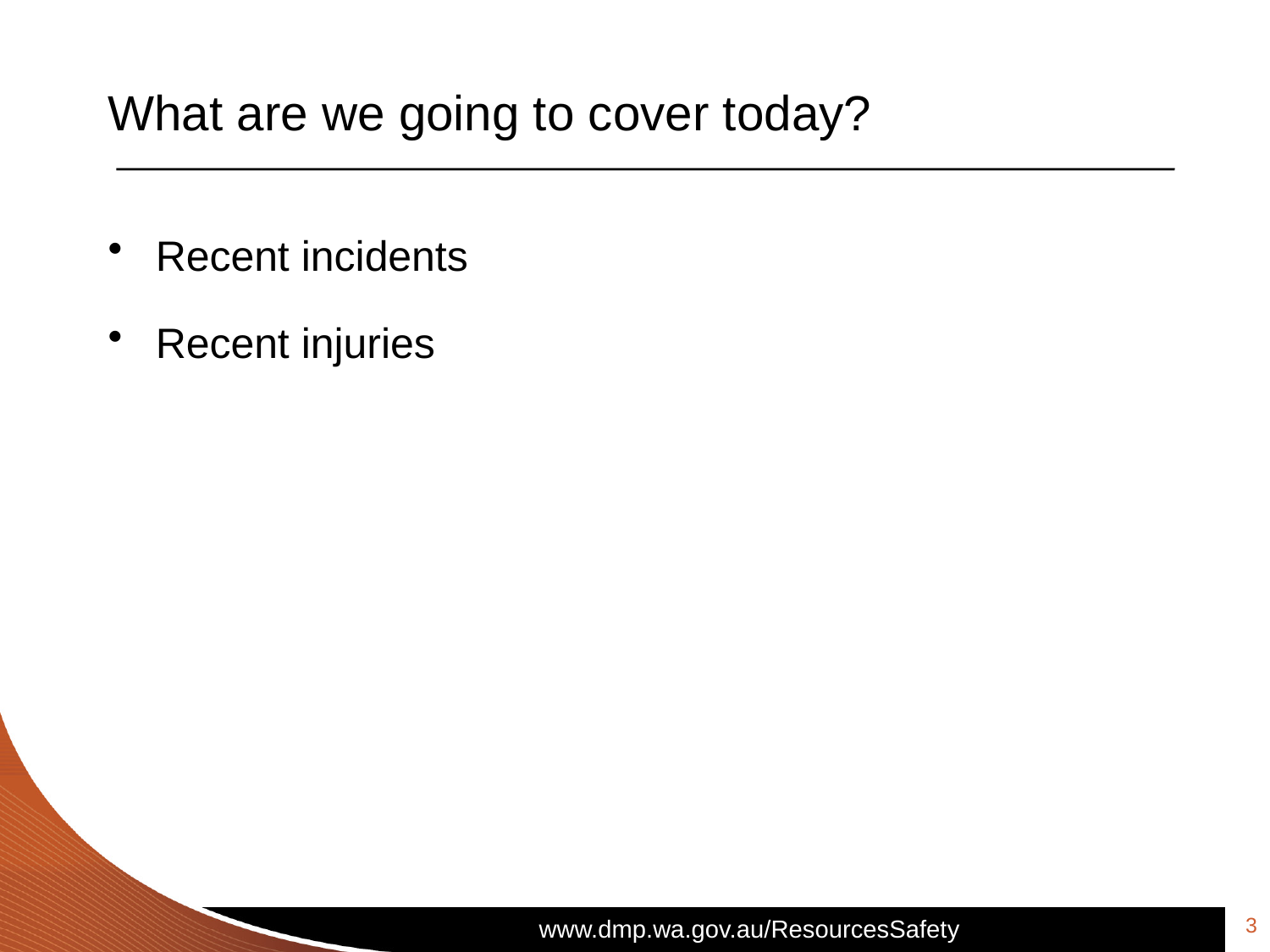

# What are we going to cover today?
Recent incidents
Recent injuries
3